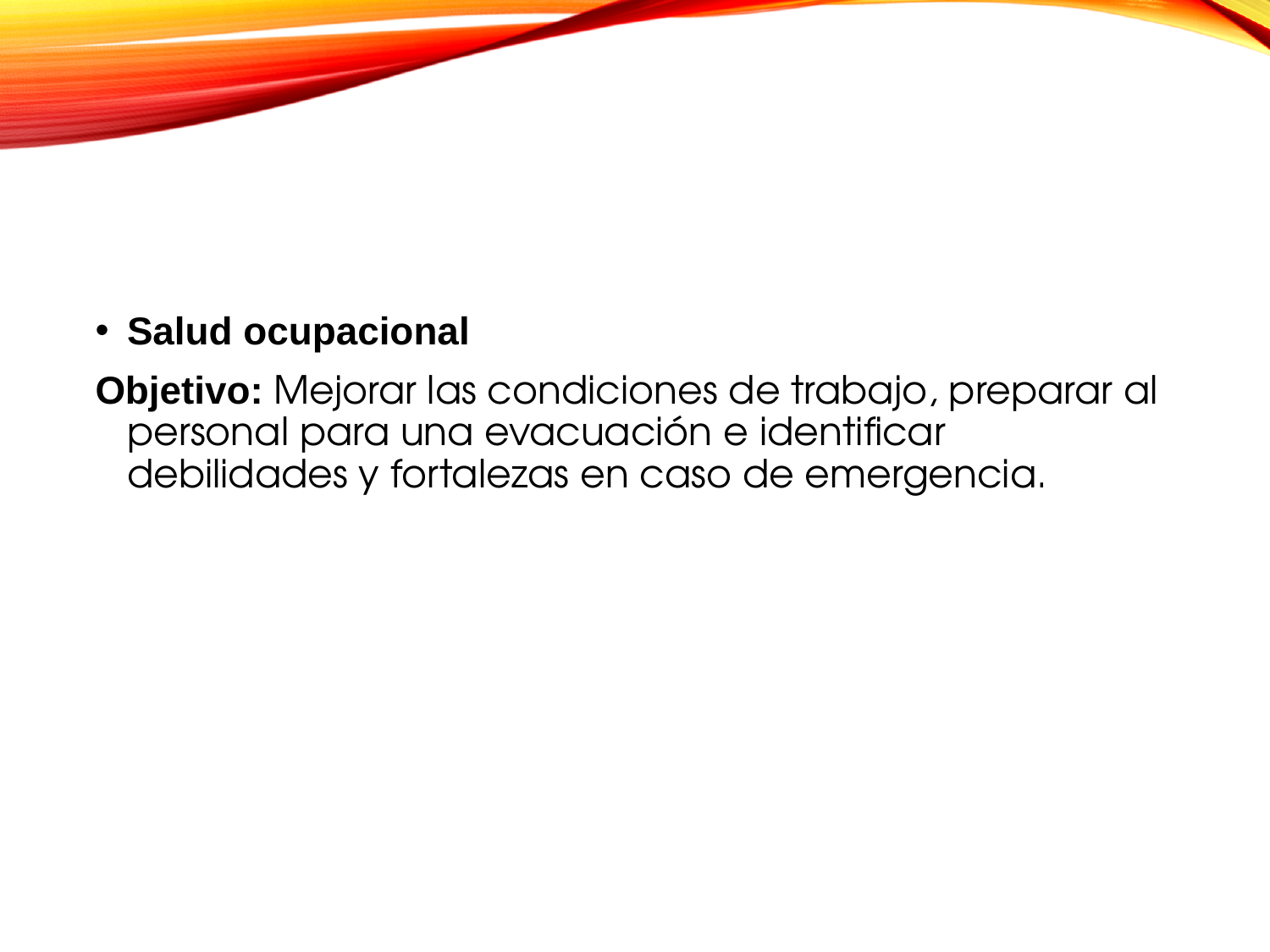

Salud ocupacional
Objetivo: Mejorar las condiciones de trabajo, preparar al personal para una evacuación e identificar debilidades y fortalezas en caso de emergencia.